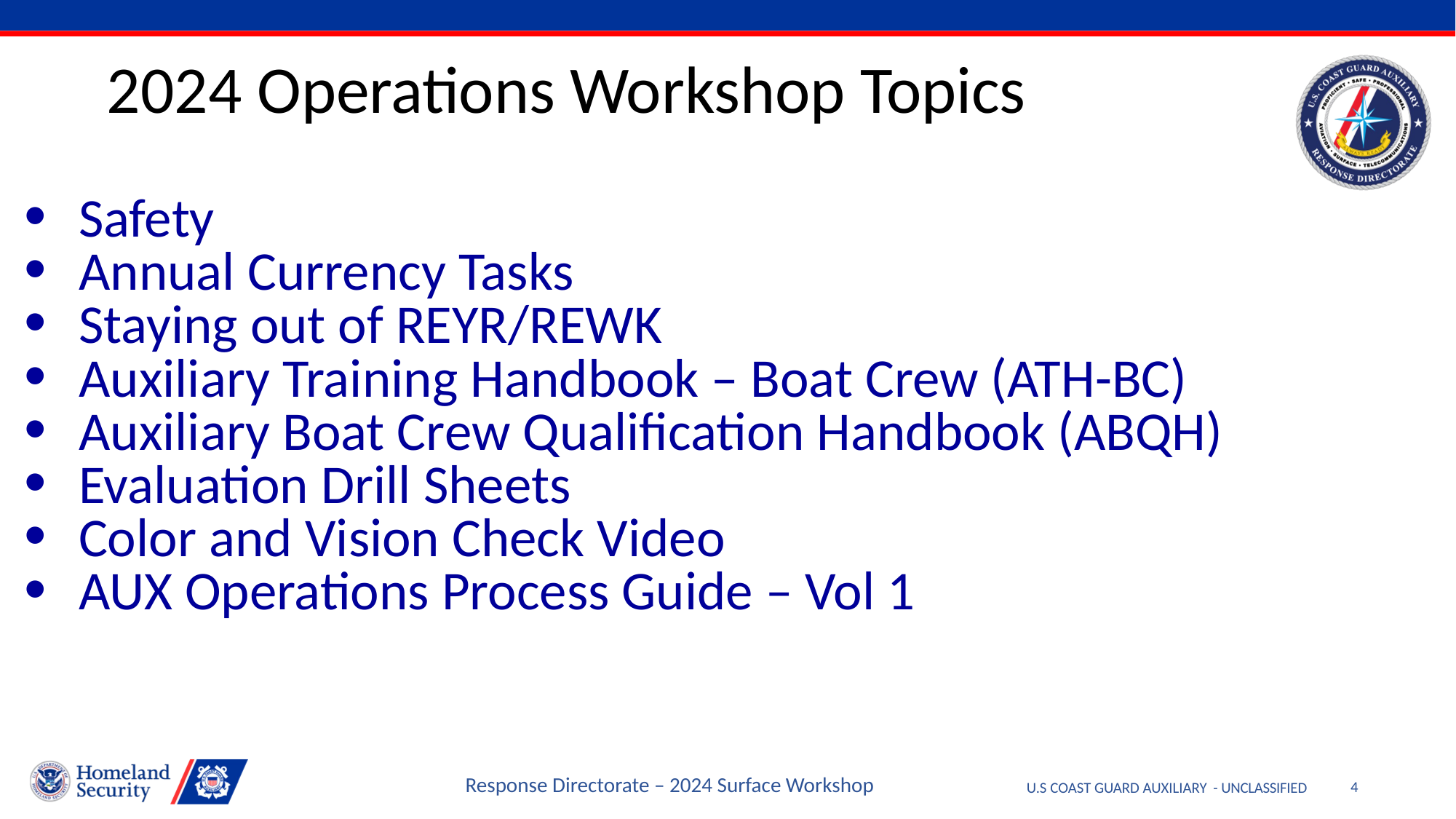

# 2024 Operations Workshop Topics
Safety
Annual Currency Tasks
Staying out of REYR/REWK
Auxiliary Training Handbook – Boat Crew (ATH-BC)
Auxiliary Boat Crew Qualification Handbook (ABQH)
Evaluation Drill Sheets
Color and Vision Check Video
AUX Operations Process Guide – Vol 1
Response Directorate – 2024 Surface Workshop
U.S COAST GUARD AUXILIARY - UNCLASSIFIED
4